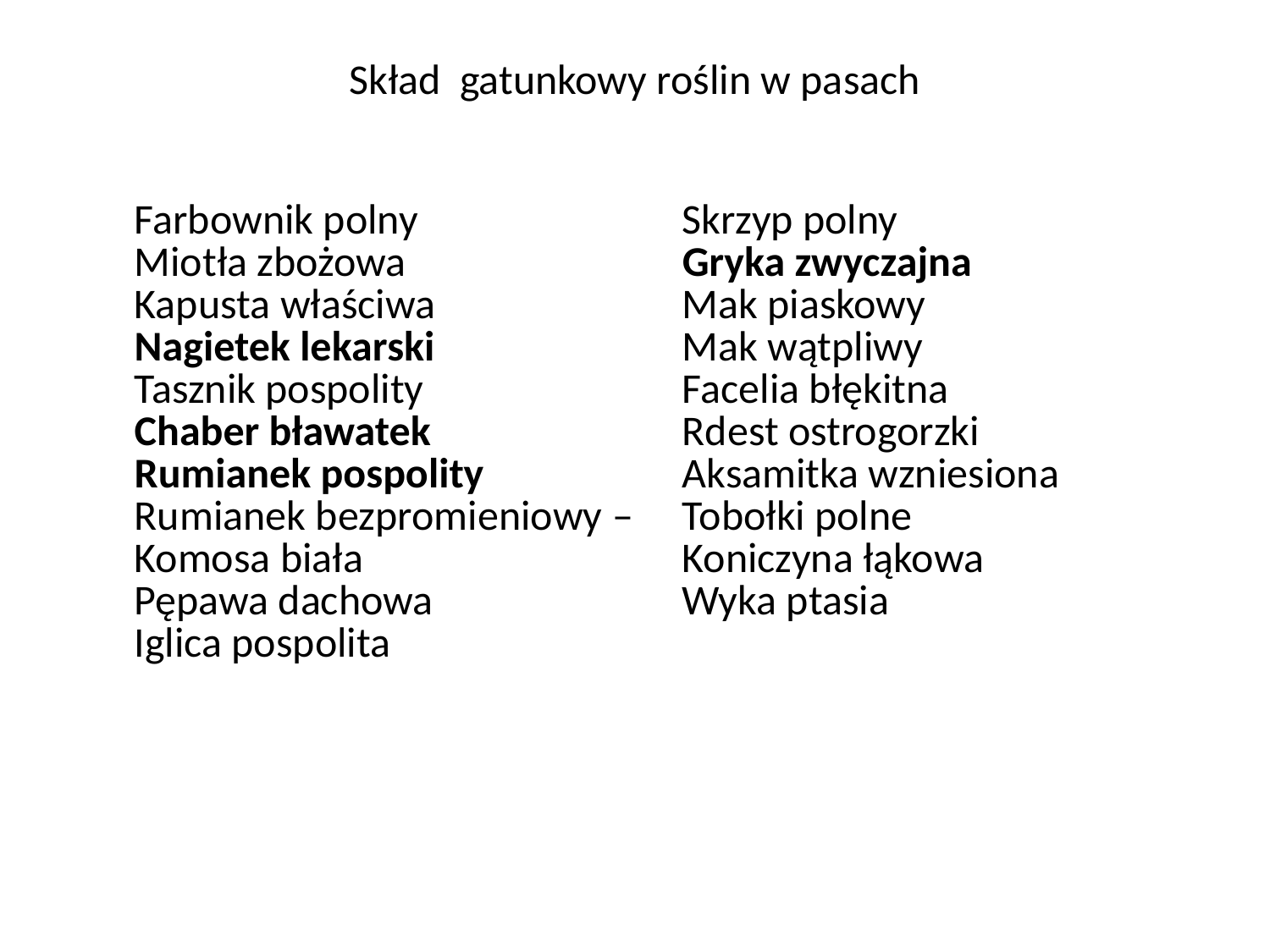

Skład  gatunkowy roślin w pasach
| Farbownik polny Miotła zbożowa Kapusta właściwa Nagietek lekarski Tasznik pospolity Chaber bławatek Rumianek pospolity Rumianek bezpromieniowy – Komosa biała Pępawa dachowa Iglica pospolita | Skrzyp polny Gryka zwyczajna Mak piaskowy Mak wątpliwy Facelia błękitna Rdest ostrogorzki Aksamitka wzniesiona Tobołki polne Koniczyna łąkowa Wyka ptasia |
| --- | --- |